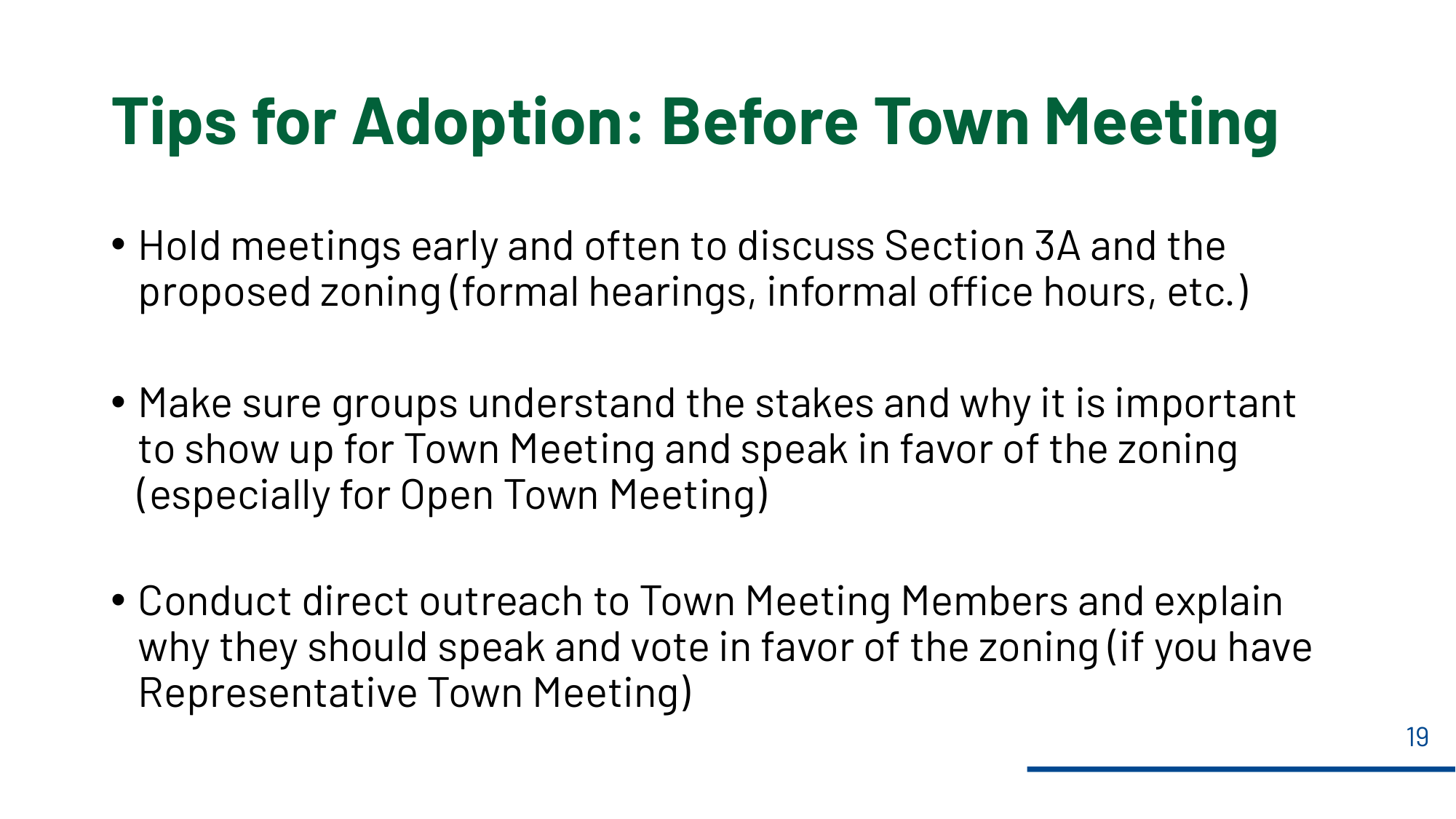

# Tips for Adoption: Before Town Meeting
Hold meetings early and often to discuss Section 3A and the proposed zoning (formal hearings, informal office hours, etc.)
Make sure groups understand the stakes and why it is important to show up for Town Meeting and speak in favor of the zoning (especially for Open Town Meeting)
Conduct direct outreach to Town Meeting Members and explain why they should speak and vote in favor of the zoning (if you have Representative Town Meeting)
19